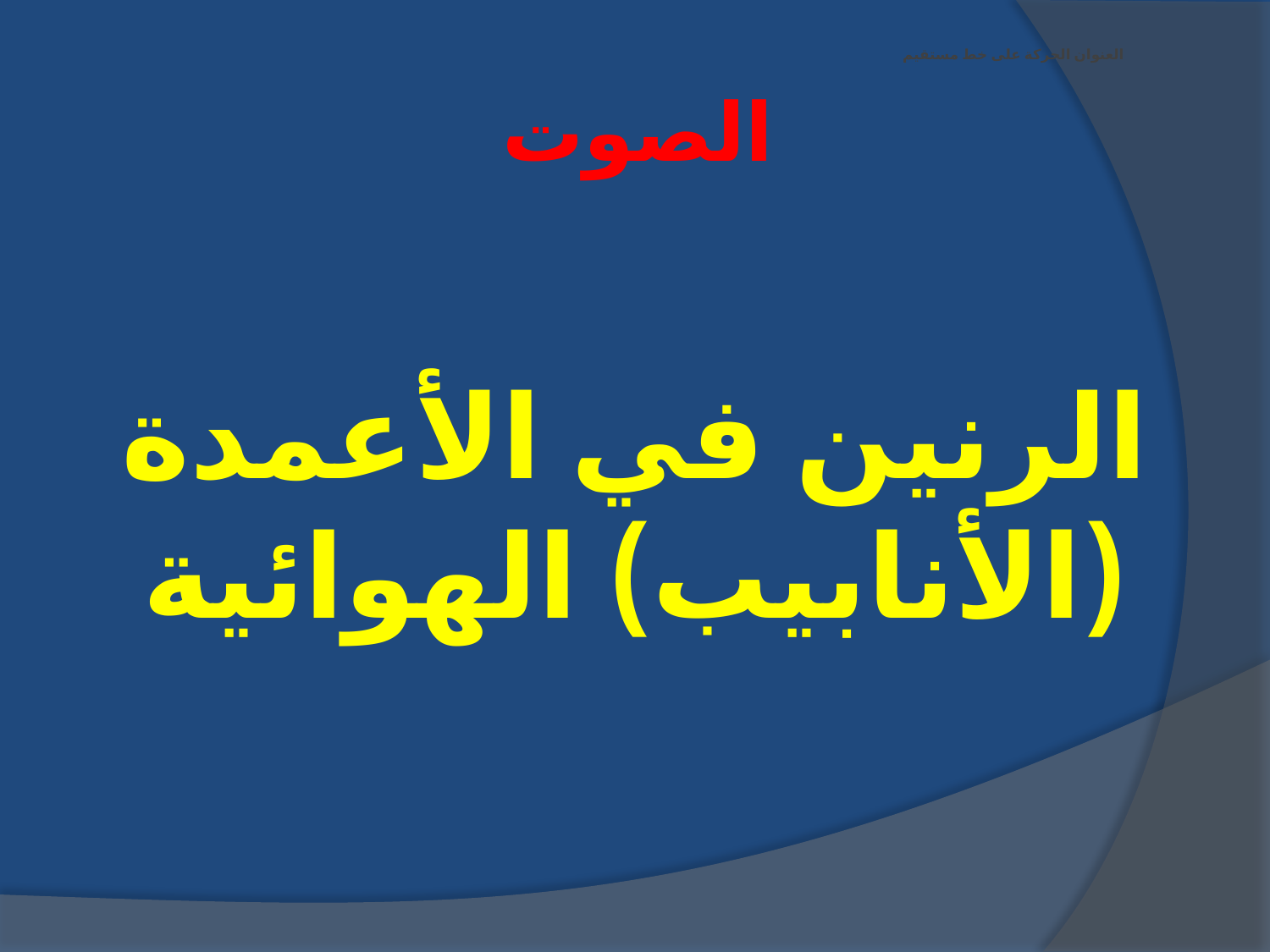

# العنوان الحركة على خط مستقيم
الصوت
الرنين في الأعمدة (الأنابيب) الهوائية